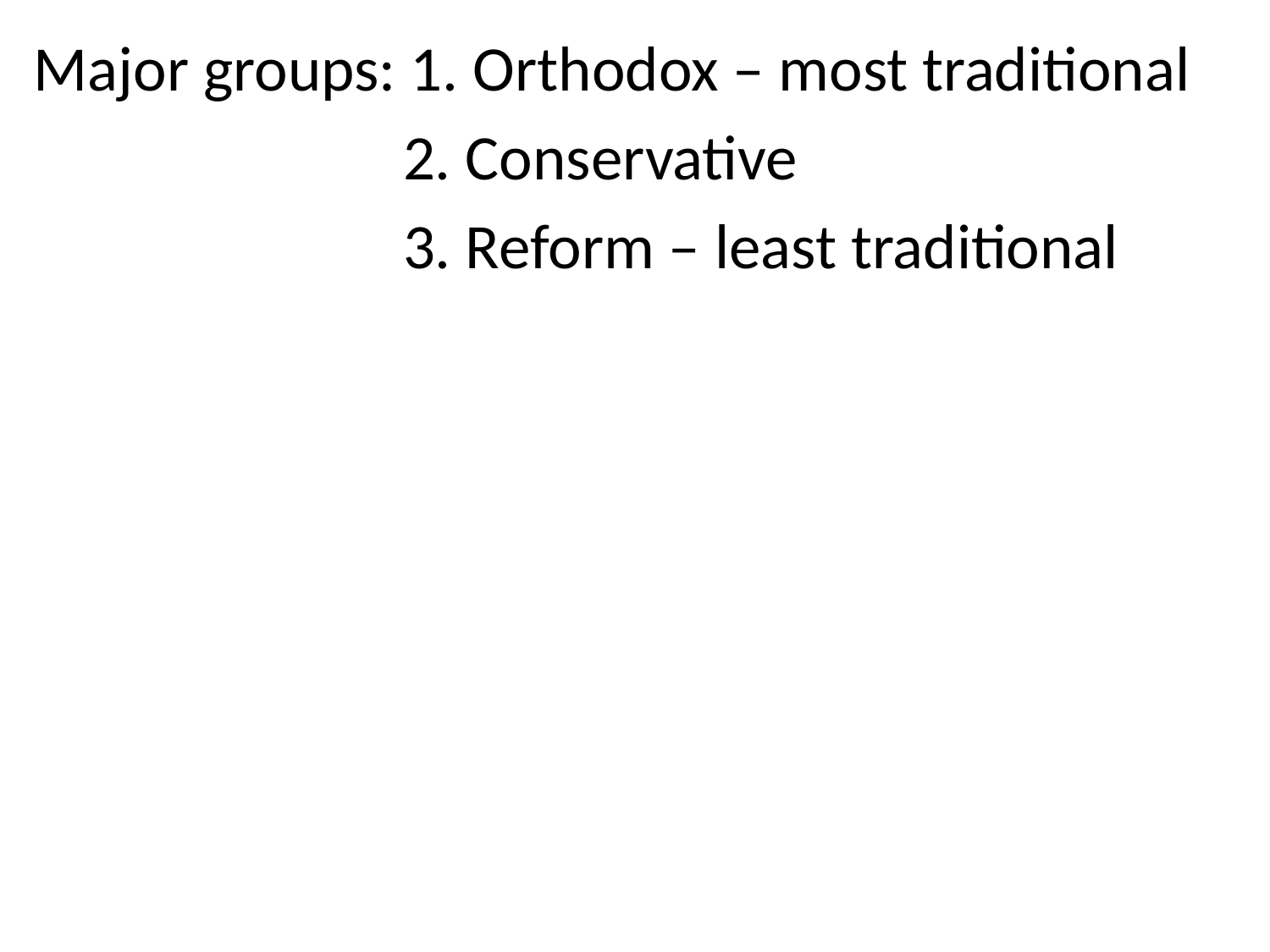

Major groups: 1. Orthodox – most traditional
		        2. Conservative
		        3. Reform – least traditional